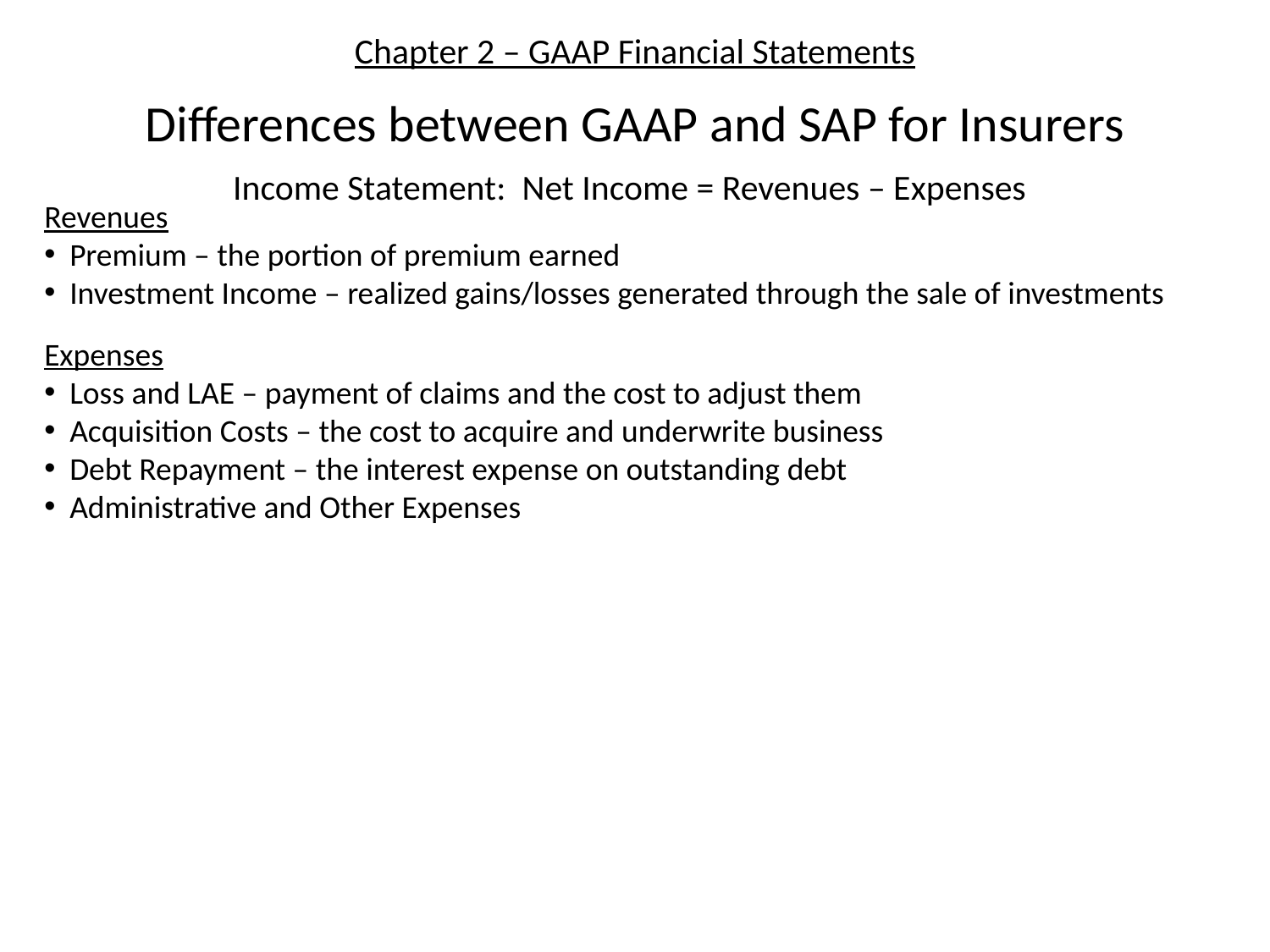

# Chapter 2 – GAAP Financial Statements
Differences between GAAP and SAP for Insurers

Income Statement:  Net Income = Revenues – Expenses
Revenues
  Premium – the portion of premium earned
  Investment Income – realized gains/losses generated through the sale of investments
Expenses
  Loss and LAE – payment of claims and the cost to adjust them
  Acquisition Costs – the cost to acquire and underwrite business
  Debt Repayment – the interest expense on outstanding debt
  Administrative and Other Expenses